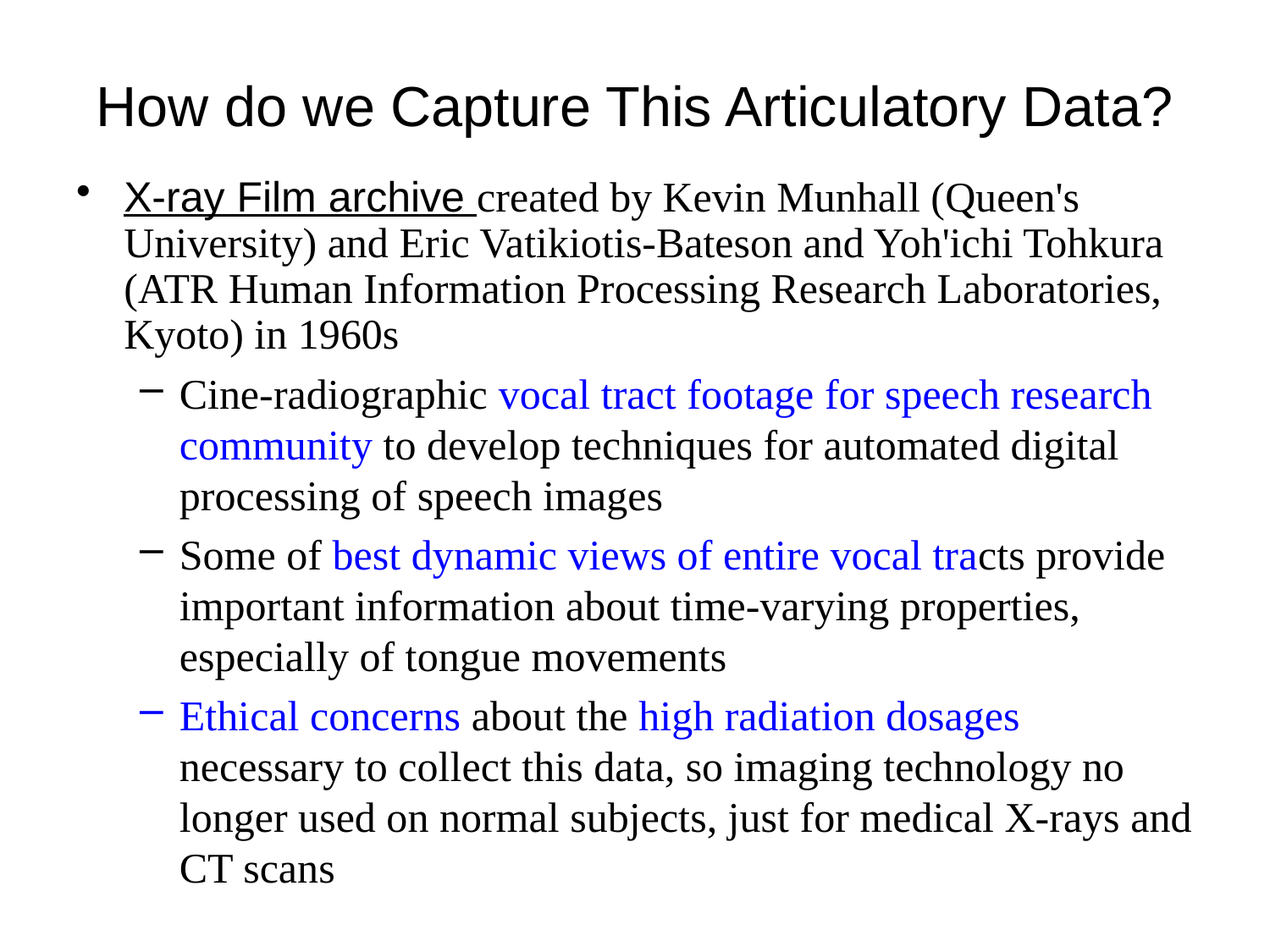

# How do we Capture This Articulatory Data?
X-ray Film archive created by Kevin Munhall (Queen's University) and Eric Vatikiotis-Bateson and Yoh'ichi Tohkura (ATR Human Information Processing Research Laboratories, Kyoto) in 1960s
Cine-radiographic vocal tract footage for speech research community to develop techniques for automated digital processing of speech images
Some of best dynamic views of entire vocal tracts provide important information about time-varying properties, especially of tongue movements
Ethical concerns about the high radiation dosages necessary to collect this data, so imaging technology no longer used on normal subjects, just for medical X-rays and CT scans